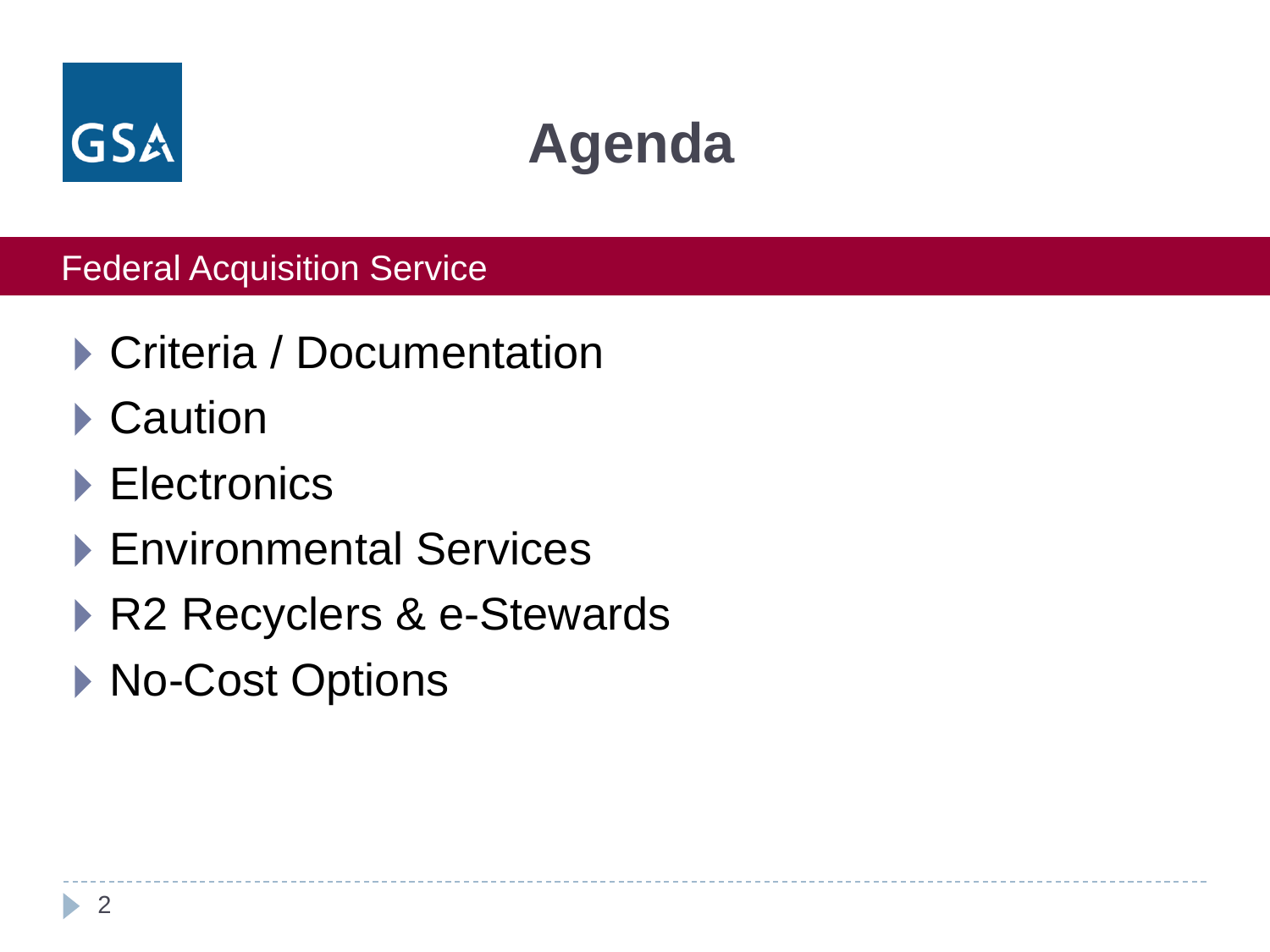

# Agenda
Criteria / Documentation
Caution
Electronics
Environmental Services
R2 Recyclers & e-Stewards
No-Cost Options

2